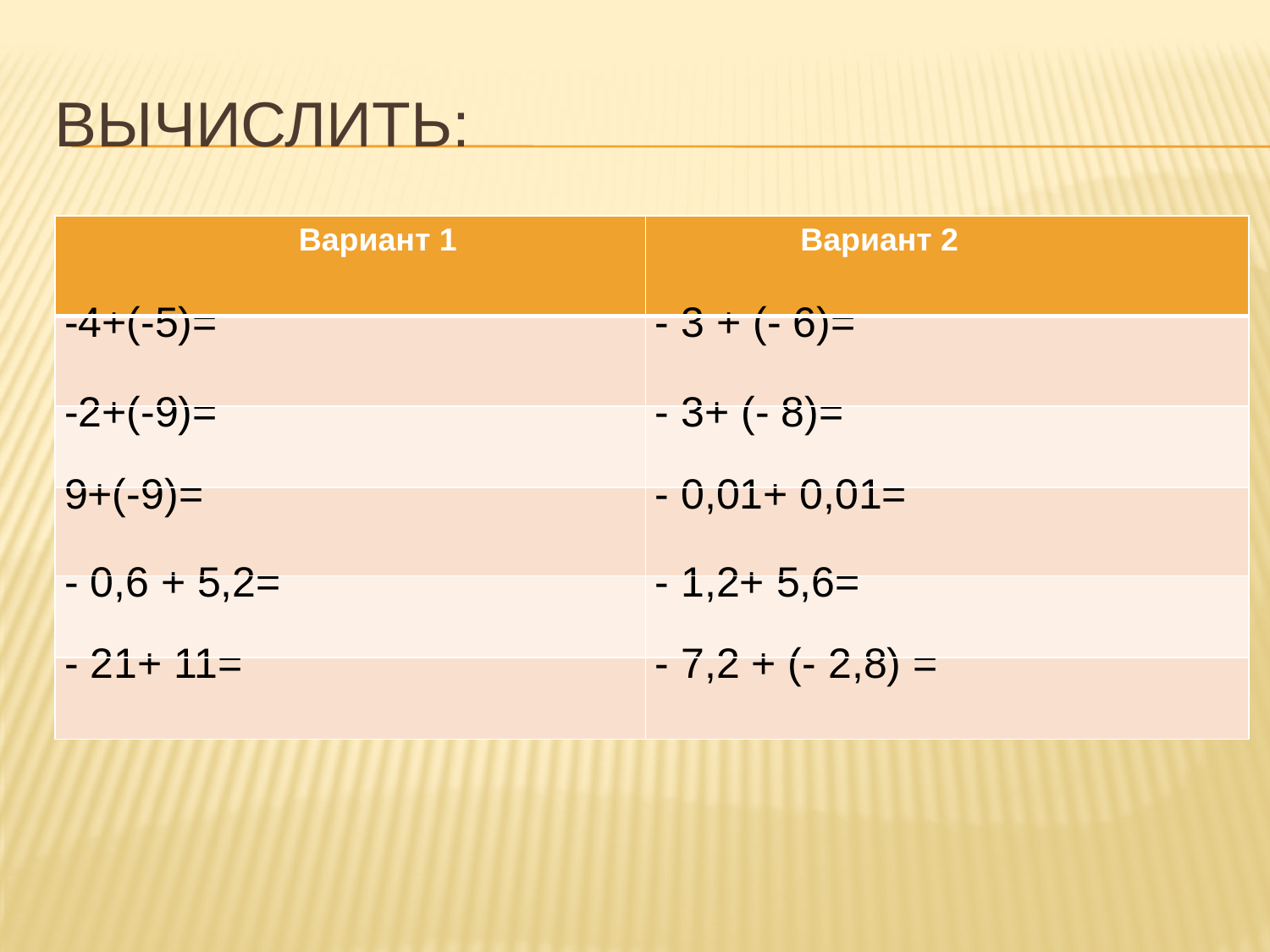

# Вычислить:
| Вариант 1 | Вариант 2 |
| --- | --- |
| -4+(-5)= | - 3 + (- 6)= |
| -2+(-9)= | - 3+ (- 8)= |
| 9+(-9)= | - 0,01+ 0,01= |
| - 0,6 + 5,2= | - 1,2+ 5,6= |
| - 21+ 11= | - 7,2 + (- 2,8) = |